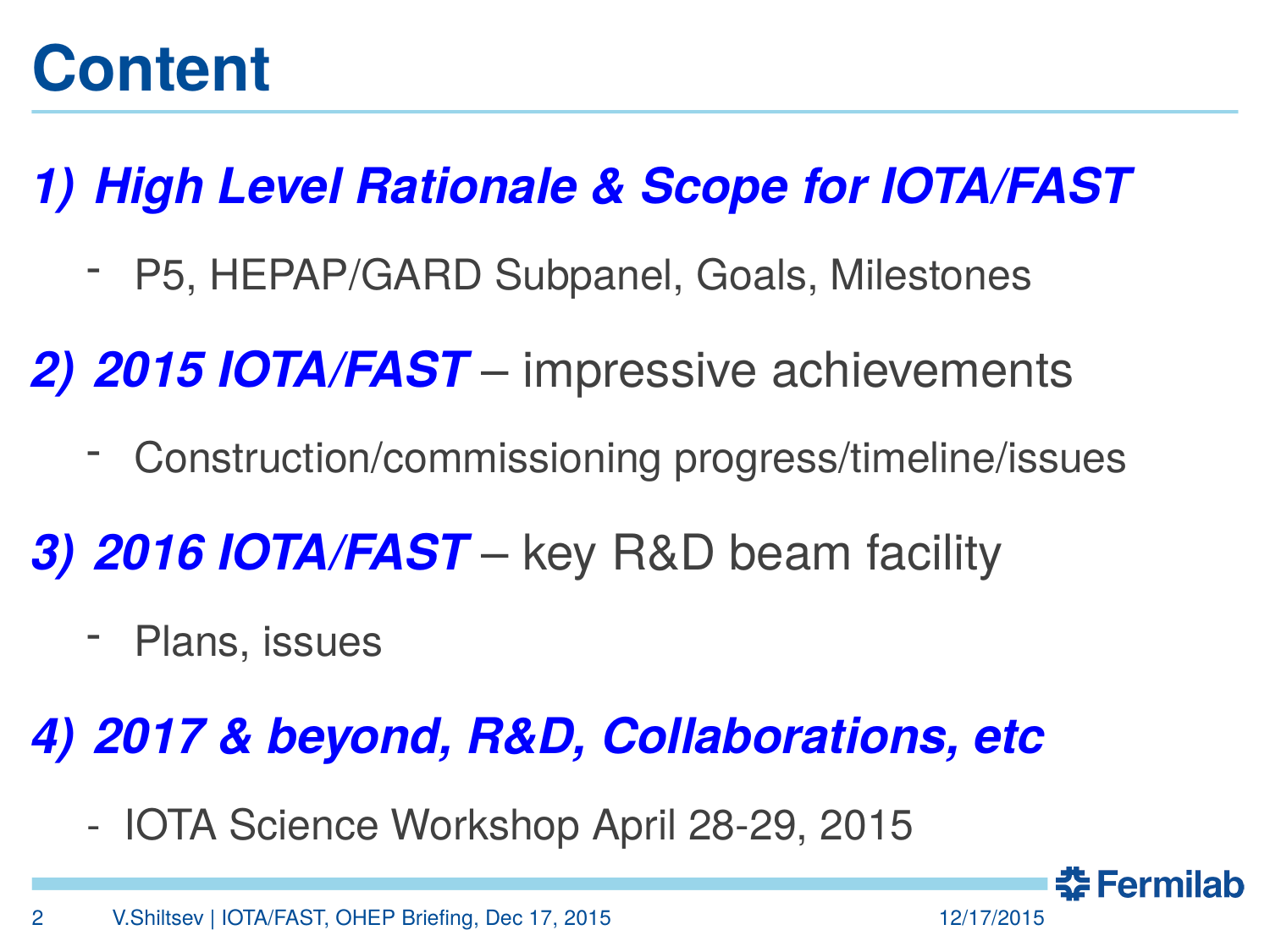

# Content
High Level Rationale & Scope for IOTA/FAST
P5, HEPAP/GARD Subpanel, Goals, Milestones
2015 IOTA/FAST – impressive achievements
Construction/commissioning progress/timeline/issues
2016 IOTA/FAST – key R&D beam facility
Plans, issues
2017 & beyond, R&D, Collaborations, etc
-  IOTA Science Workshop April 28-29, 2015

2
V.Shiltsev | IOTA/FAST, OHEP Briefing, Dec 17, 2015
12/17/2015